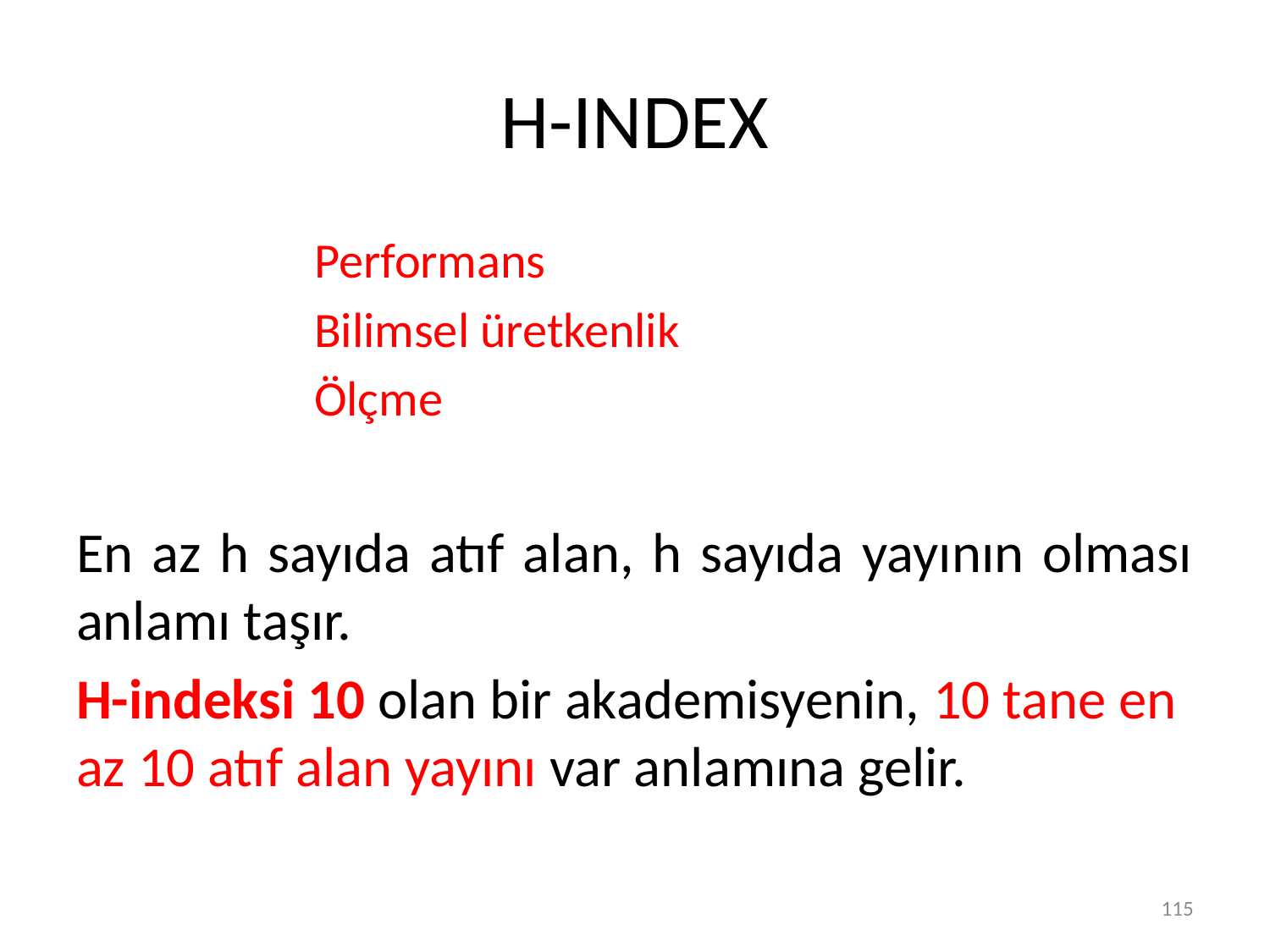

# H-INDEX
Performans
Bilimsel üretkenlik
Ölçme

En az h sayıda atıf alan, h sayıda yayının olması anlamı taşır.
H-indeksi 10 olan bir akademisyenin, 10 tane en az 10 atıf alan yayını var anlamına gelir.
115